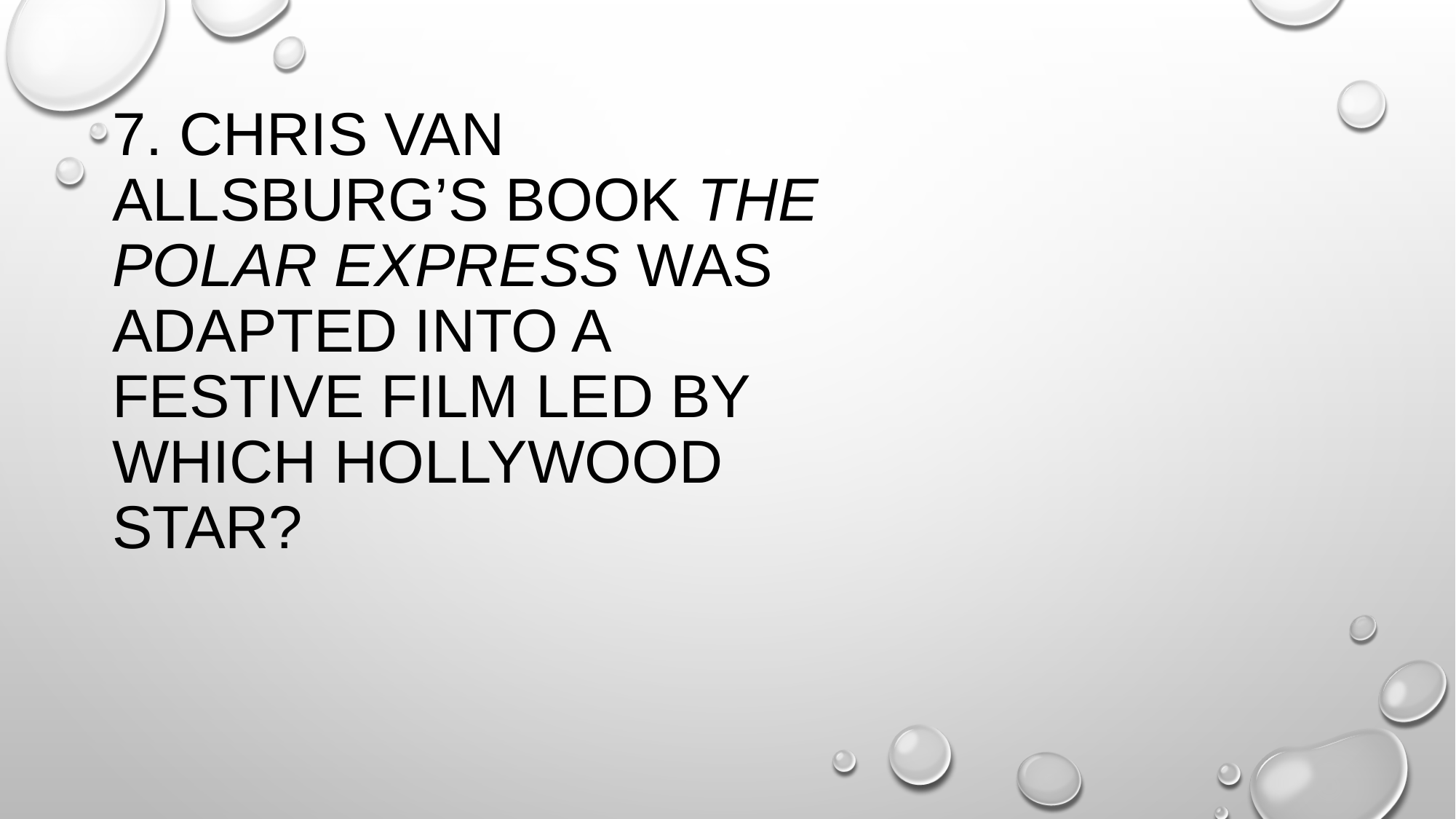

# 7. Chris van Allsburg’s book The Polar Express was adapted into a festive film led by which Hollywood star?